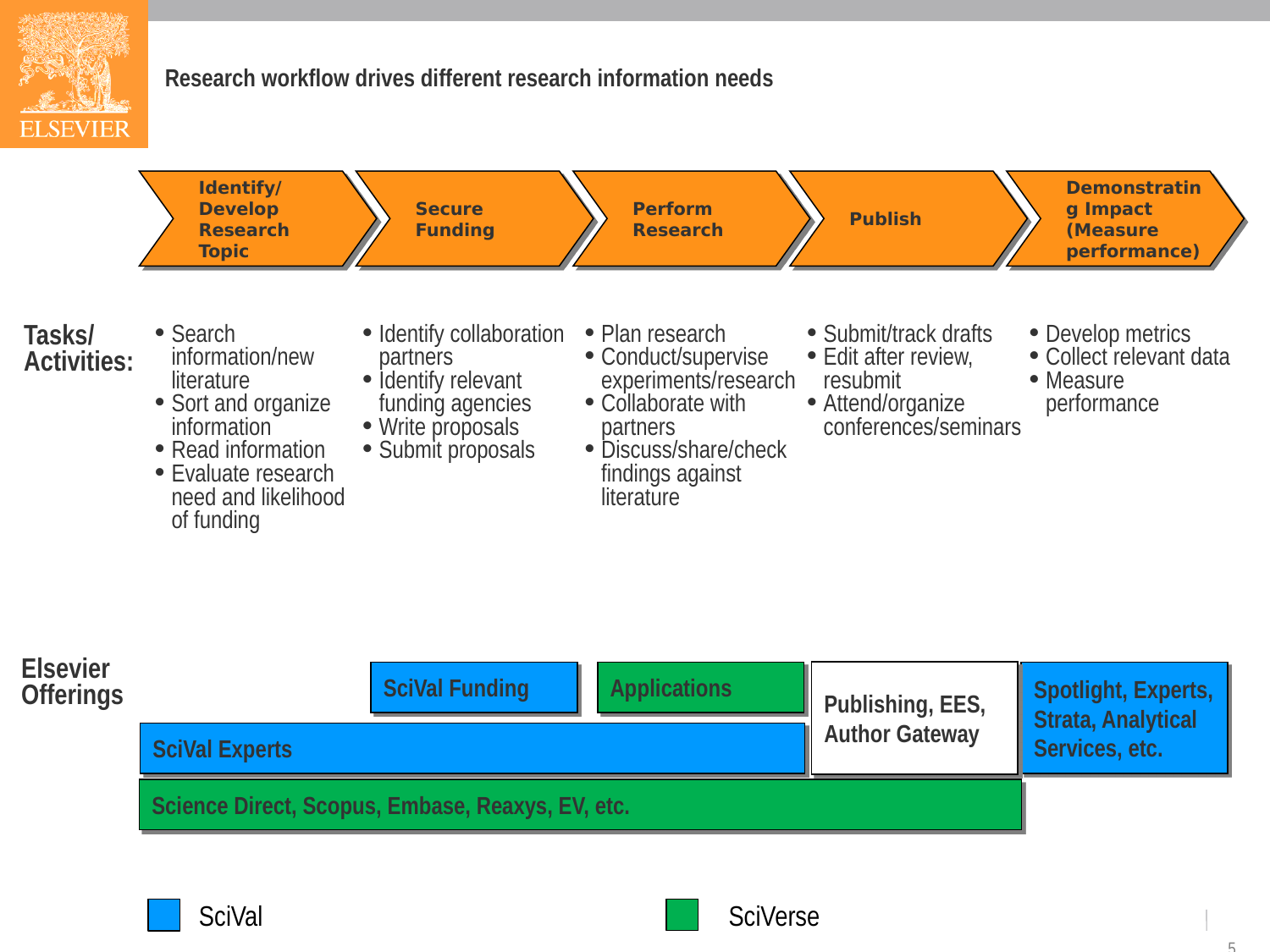

# Research workflow drives different research information needs
Identify/Develop Research Topic
Secure Funding
Perform
Research
Publish
Demonstrating Impact (Measure performance)
| Tasks/ Activities: | Search information/new literature Sort and organize information Read information Evaluate research need and likelihood of funding | Identify collaboration partners Identify relevant funding agencies Write proposals Submit proposals | Plan research Conduct/supervise experiments/research Collaborate with partners Discuss/share/check findings against literature | Submit/track drafts Edit after review, resubmit Attend/organize conferences/seminars | Develop metrics Collect relevant data Measure performance |
| --- | --- | --- | --- | --- | --- |
| Elsevier Offerings |
| --- |
Publishing, EES,
Author Gateway
SciVal Funding
Applications
Spotlight, Experts,
Strata, Analytical
Services, etc.
SciVal Experts
Science Direct, Scopus, Embase, Reaxys, EV, etc.
SciVal
SciVerse

5